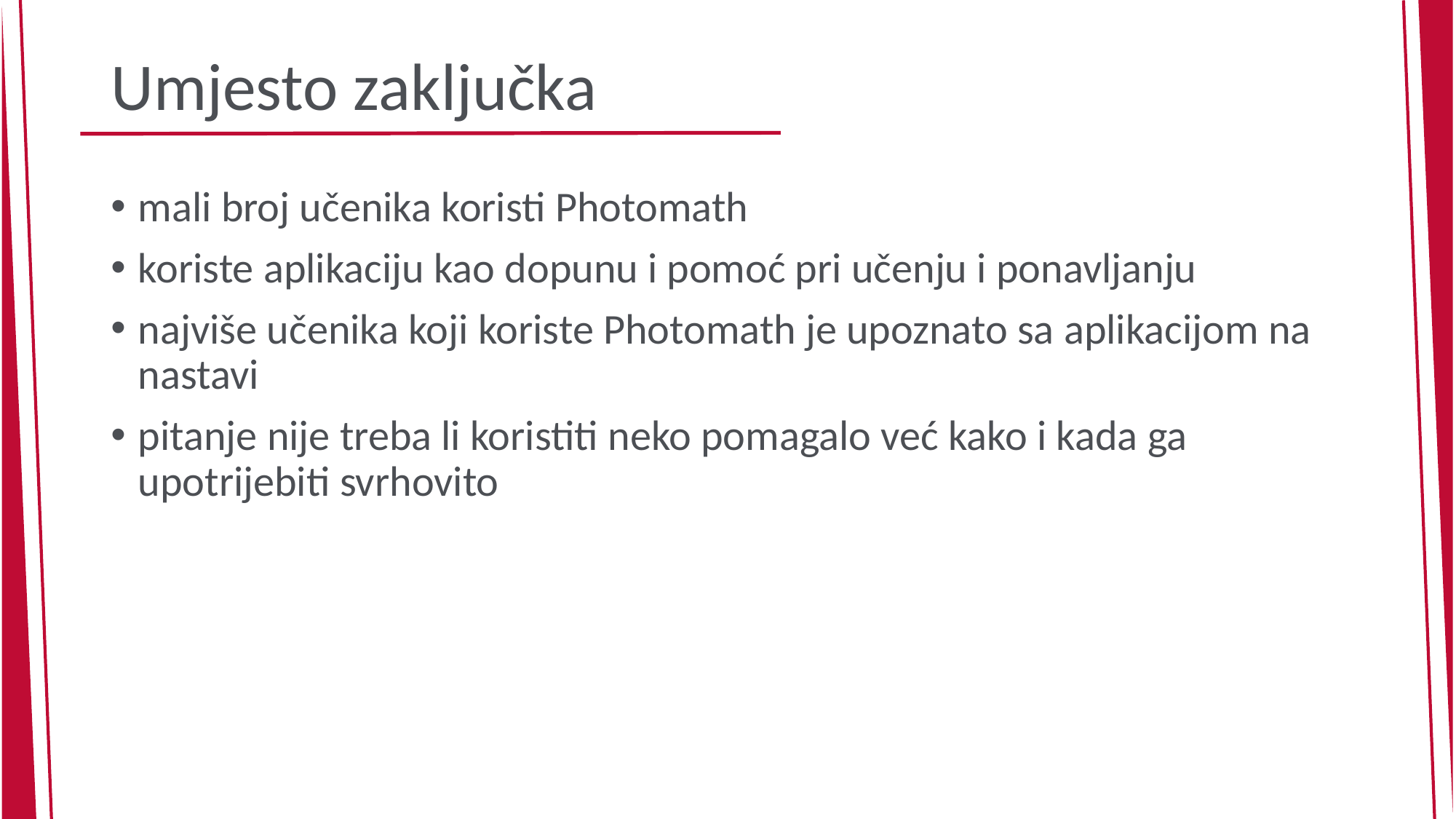

# Umjesto zaključka
mali broj učenika koristi Photomath
koriste aplikaciju kao dopunu i pomoć pri učenju i ponavljanju
najviše učenika koji koriste Photomath je upoznato sa aplikacijom na nastavi
pitanje nije treba li koristiti neko pomagalo već kako i kada ga upotrijebiti svrhovito